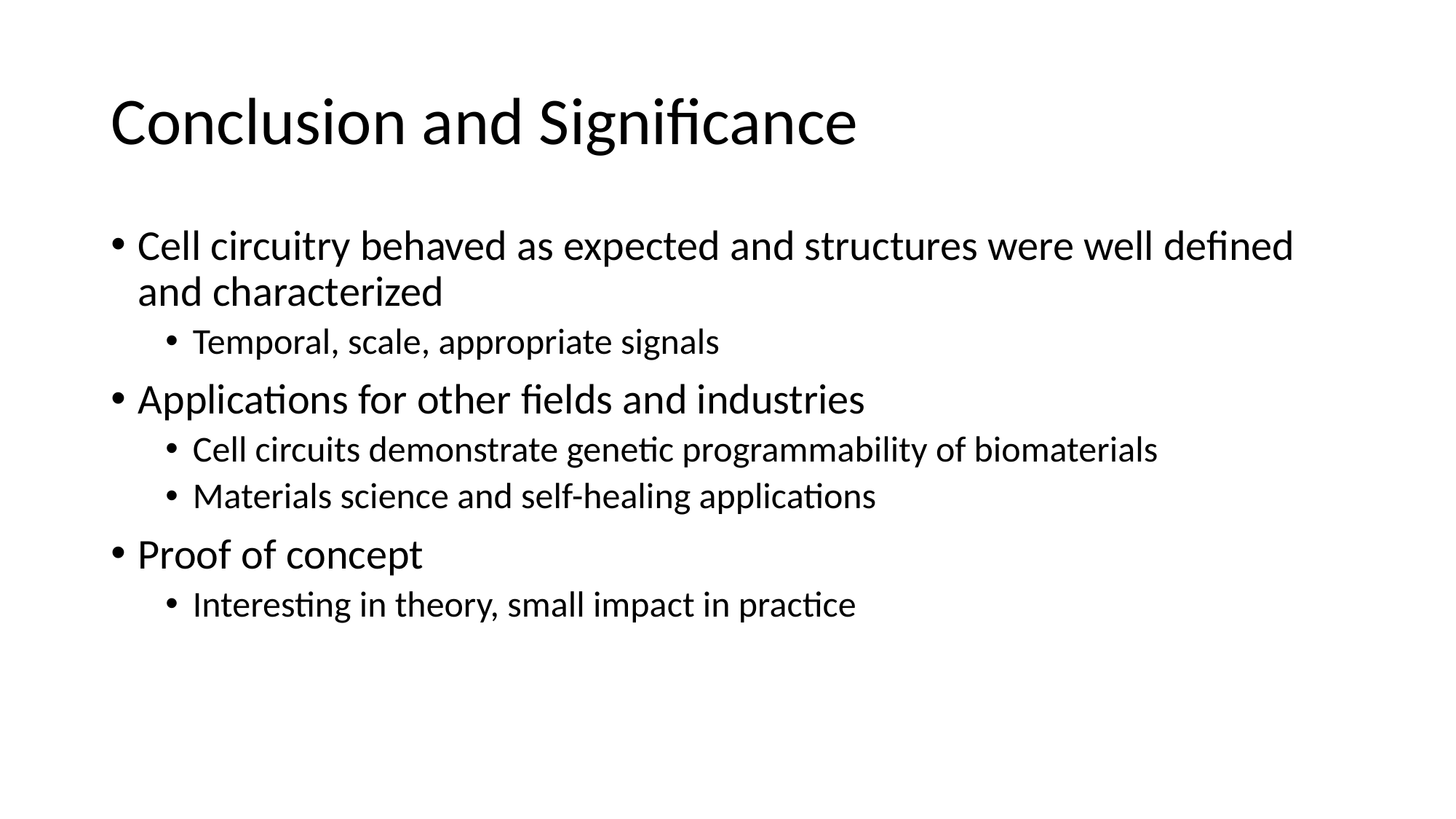

# Conclusion and Significance
Cell circuitry behaved as expected and structures were well defined and characterized
Temporal, scale, appropriate signals
Applications for other fields and industries
Cell circuits demonstrate genetic programmability of biomaterials
Materials science and self-healing applications
Proof of concept
Interesting in theory, small impact in practice